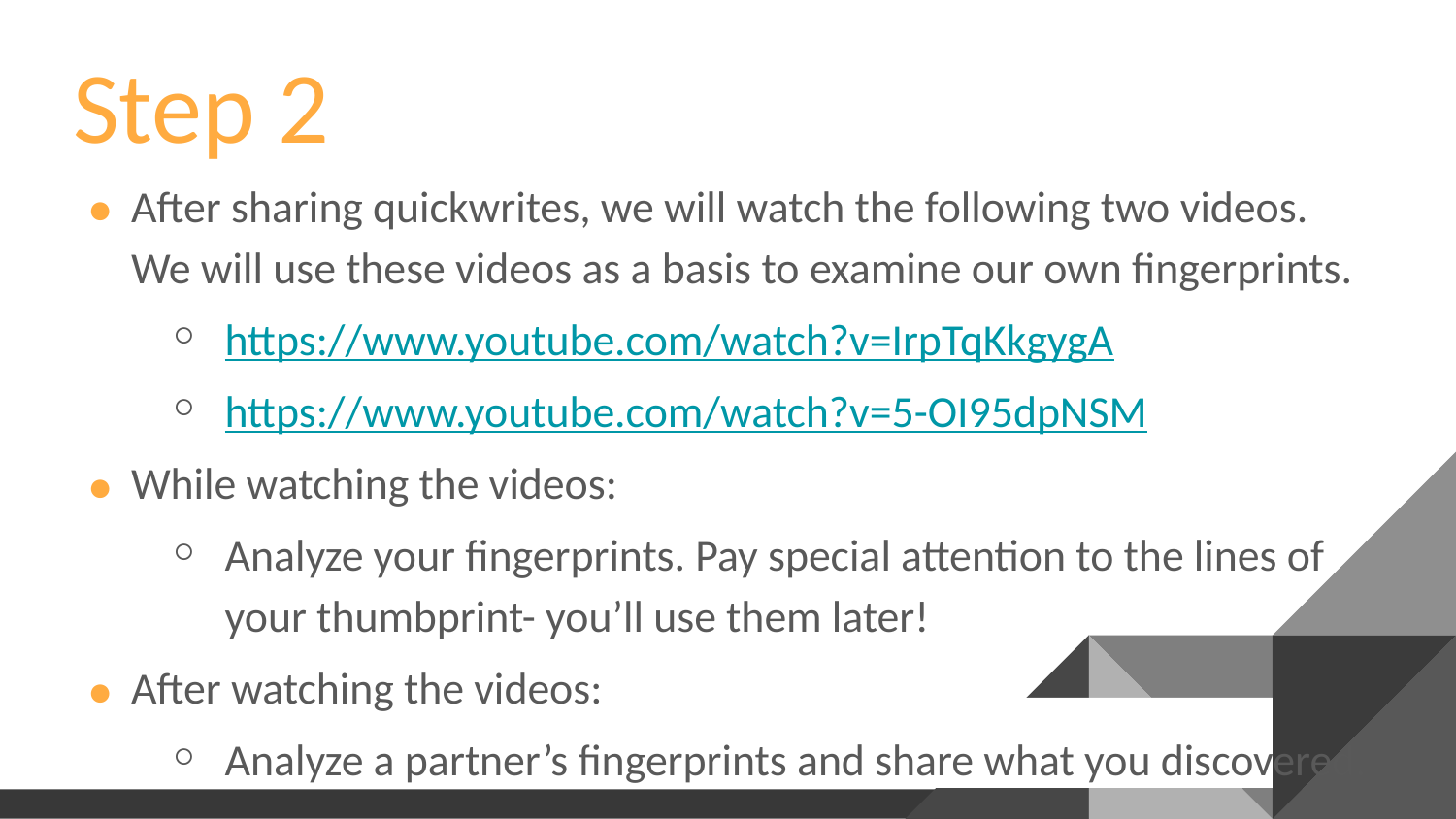

# Step 2
After sharing quickwrites, we will watch the following two videos.  We will use these videos as a basis to examine our own fingerprints.
https://www.youtube.com/watch?v=IrpTqKkgygA
https://www.youtube.com/watch?v=5-OI95dpNSM
While watching the videos:
Analyze your fingerprints. Pay special attention to the lines of your thumbprint- you’ll use them later!
After watching the videos:
Analyze a partner’s fingerprints and share what you discovered.